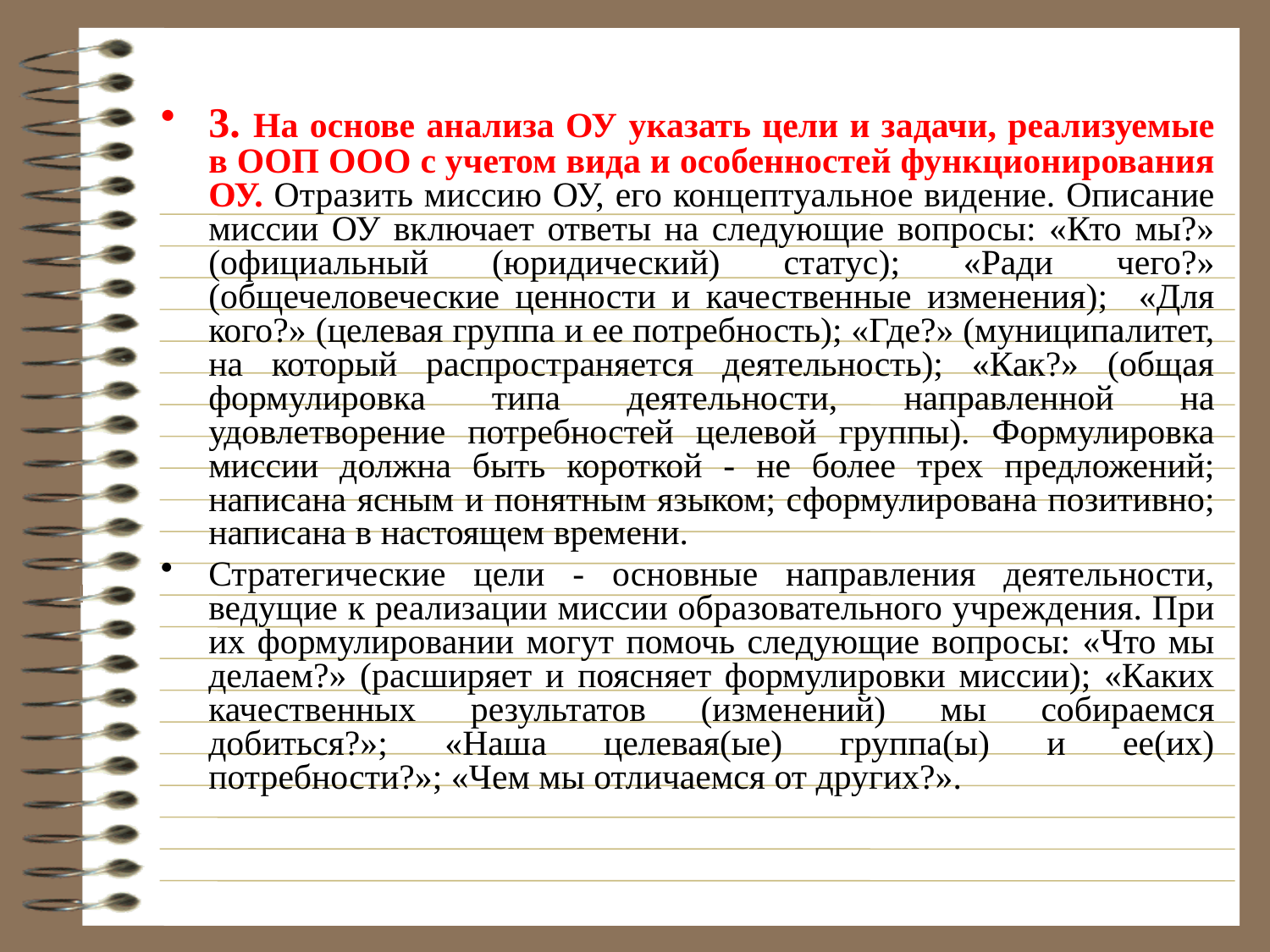

3. На основе анализа ОУ указать цели и задачи, реализуемые в ООП ООО с учетом вида и особенностей функционирования ОУ. Отразить миссию ОУ, его концептуальное видение. Описание миссии ОУ включает ответы на следующие вопросы: «Кто мы?» (официальный (юридический) статус); «Ради чего?» (общечеловеческие ценности и качественные изменения);  «Для кого?» (целевая группа и ее потребность); «Где?» (муниципалитет, на который распространяется деятельность); «Как?» (общая формулировка типа деятельности, направленной на удовлетворение потребностей целевой группы). Формулировка миссии должна быть короткой - не более трех предложений; написана ясным и понятным языком; сформулирована позитивно; написана в настоящем времени.
Стратегические цели - основные направления деятельности, ведущие к реализации миссии образовательного учреждения. При их формулировании могут помочь следующие вопросы: «Что мы делаем?» (расширяет и поясняет формулировки миссии); «Каких качественных результатов (изменений) мы собираемся добиться?»; «Наша целевая(ые) группа(ы) и ее(их) потребности?»; «Чем мы отличаемся от других?».

#